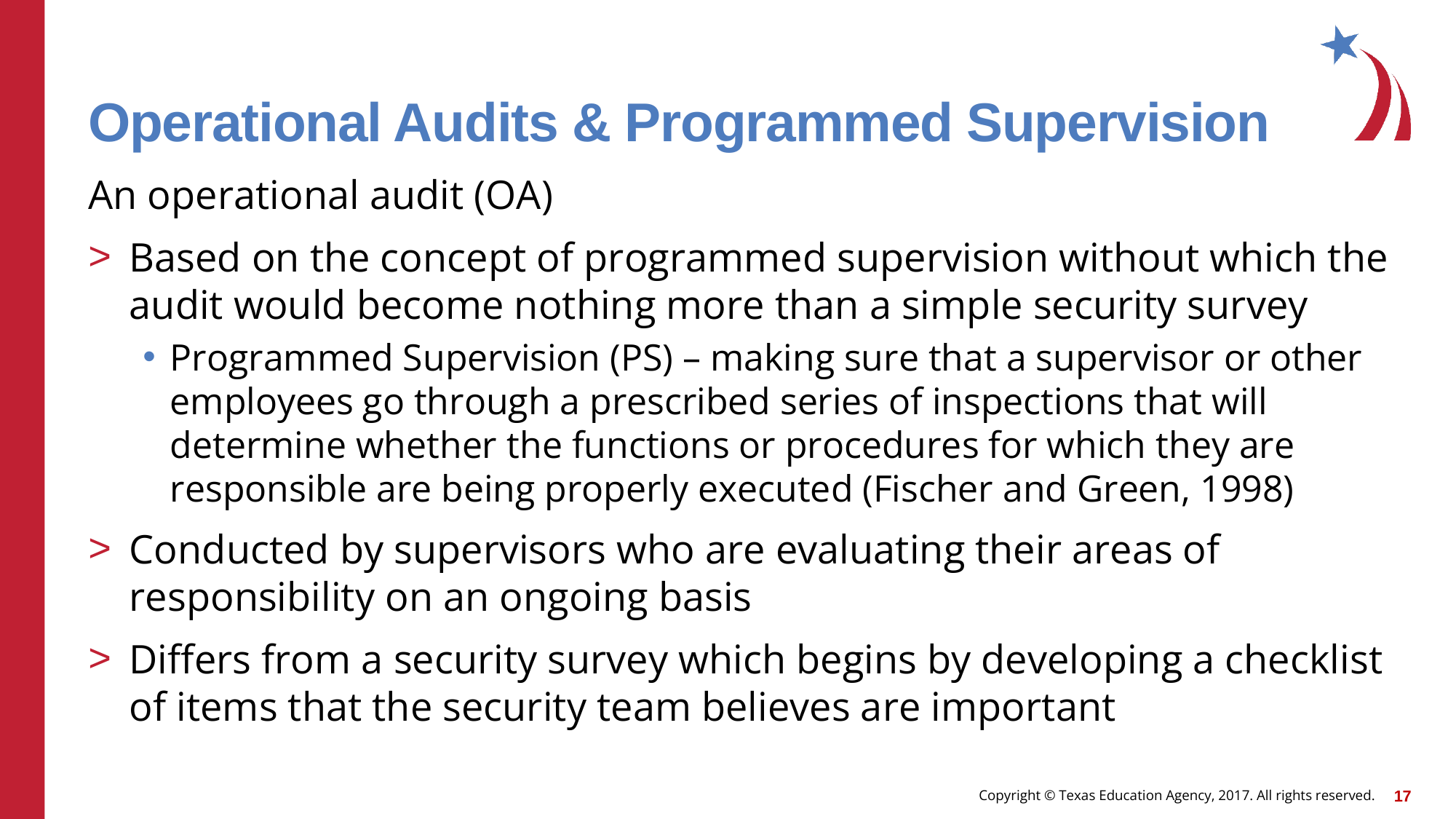

# Operational Audits & Programmed Supervision
An operational audit (OA)
Based on the concept of programmed supervision without which the audit would become nothing more than a simple security survey
Programmed Supervision (PS) – making sure that a supervisor or other employees go through a prescribed series of inspections that will determine whether the functions or procedures for which they are responsible are being properly executed (Fischer and Green, 1998)
Conducted by supervisors who are evaluating their areas of responsibility on an ongoing basis
Differs from a security survey which begins by developing a checklist of items that the security team believes are important